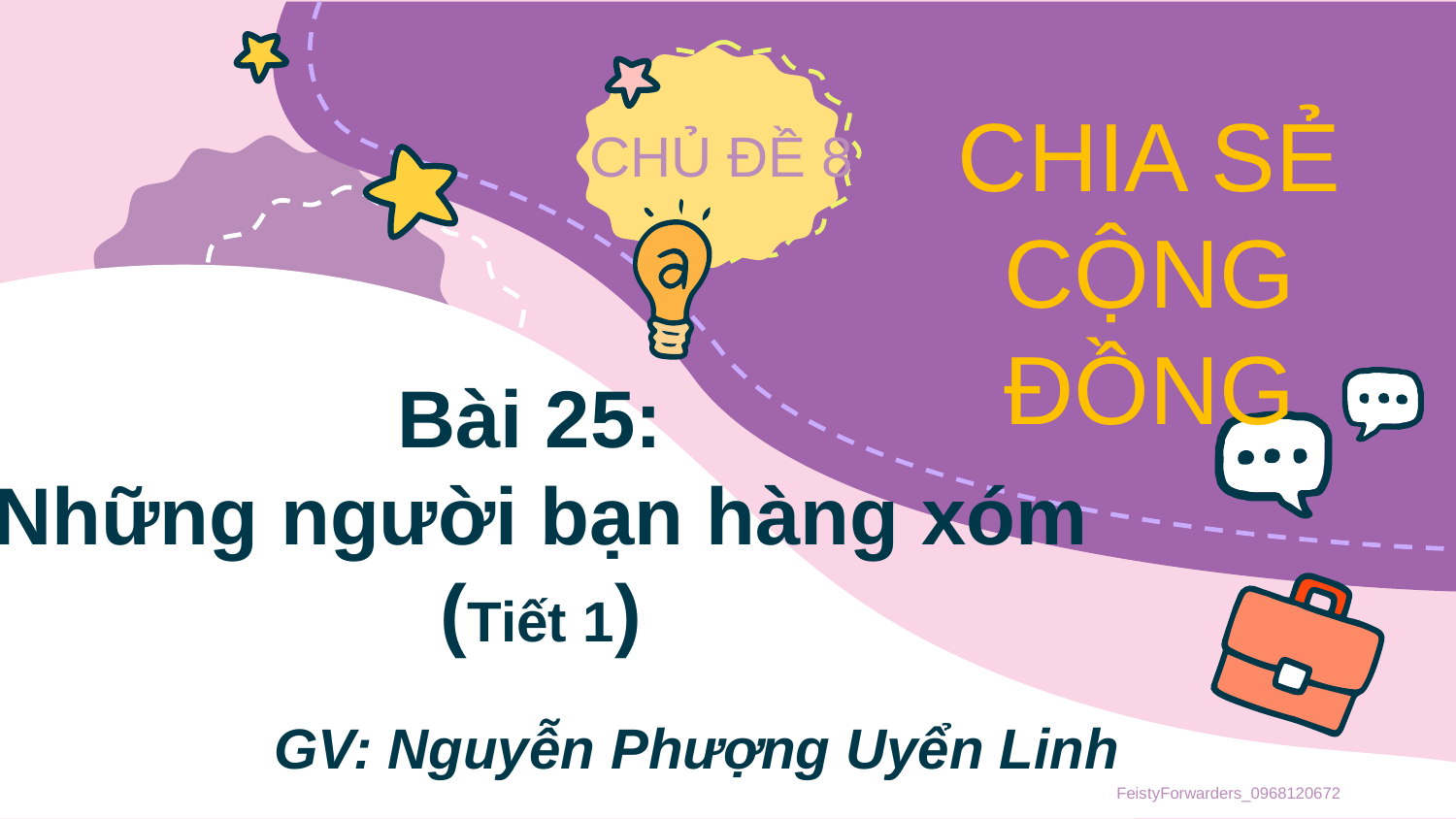

# Bài 25: Những người bạn hàng xóm (Tiết 1)
GV: Nguyễn Phượng Uyển Linh